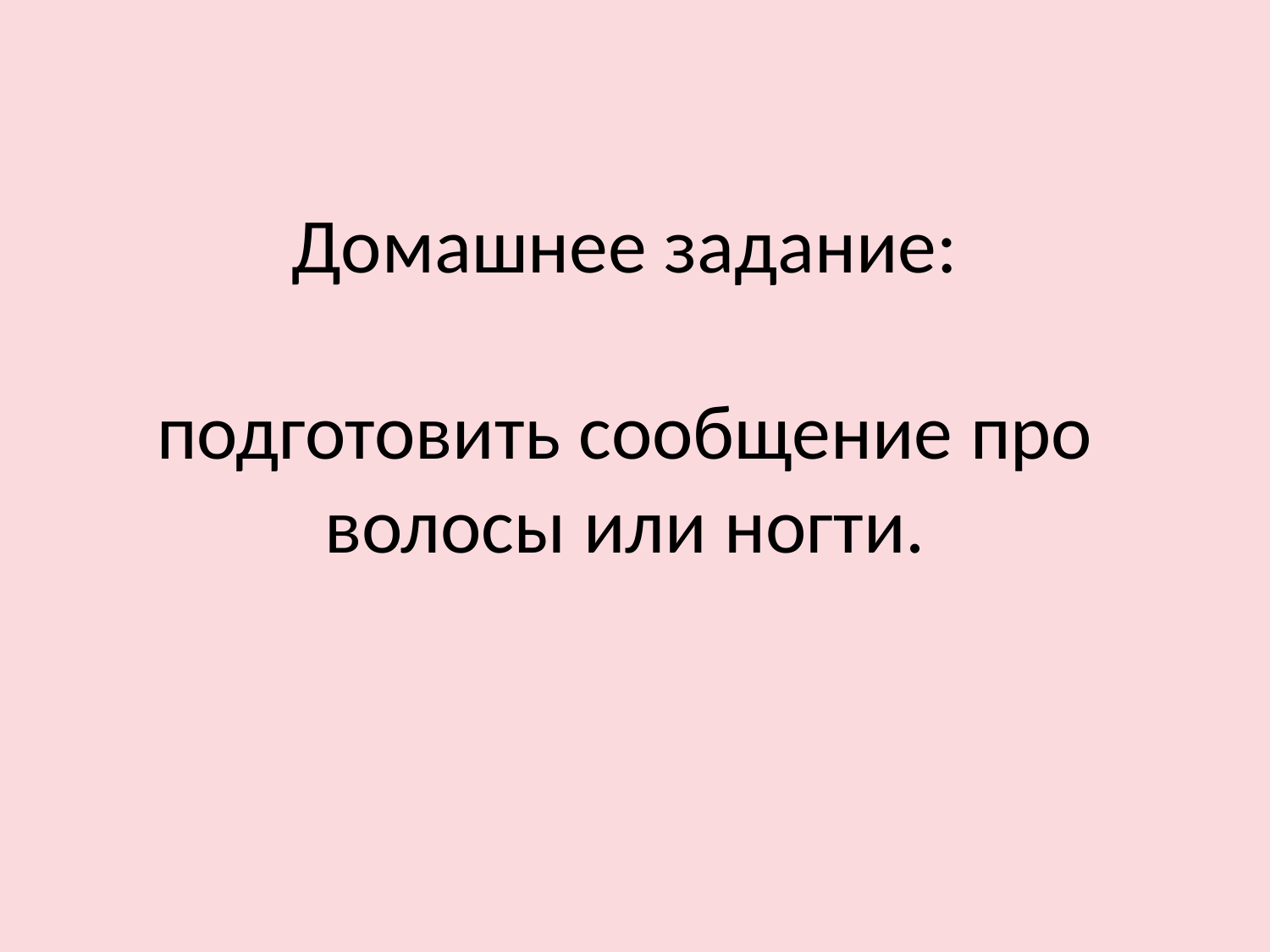

# Домашнее задание: подготовить сообщение про волосы или ногти.